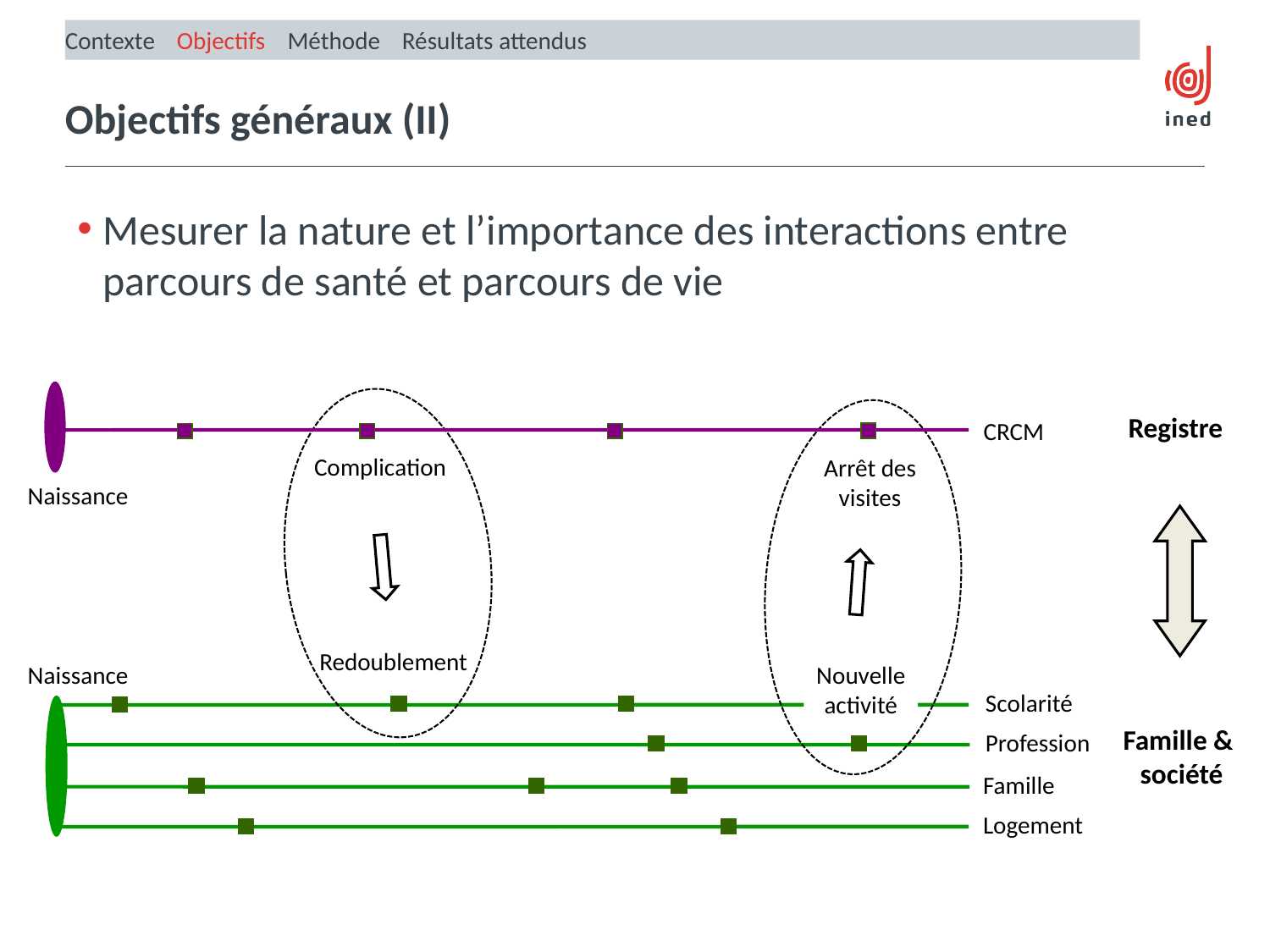

Contexte    Objectifs    Méthode    Résultats attendus
Objectifs généraux (II)
Mesurer la nature et l’importance des interactions entre parcours de santé et parcours de vie

CRCM

Complication

Redoublement

Arrêt des
visites

Nouvelle
activité
Registre

Famille &
société
Naissance
Naissance
Scolarité

Profession

Famille

Logement